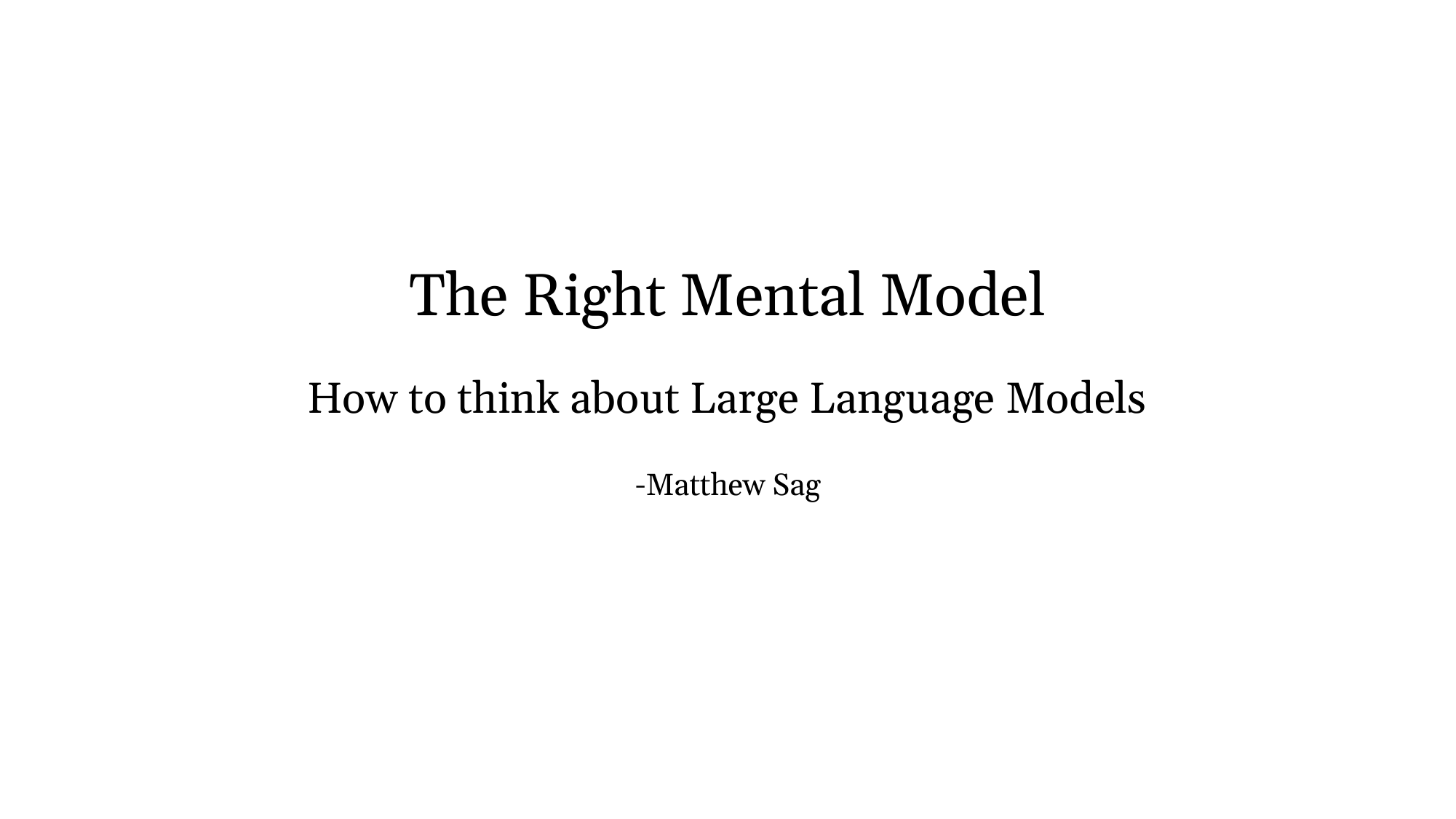

# The Right Mental Model How to think about Large Language Models -Matthew Sag